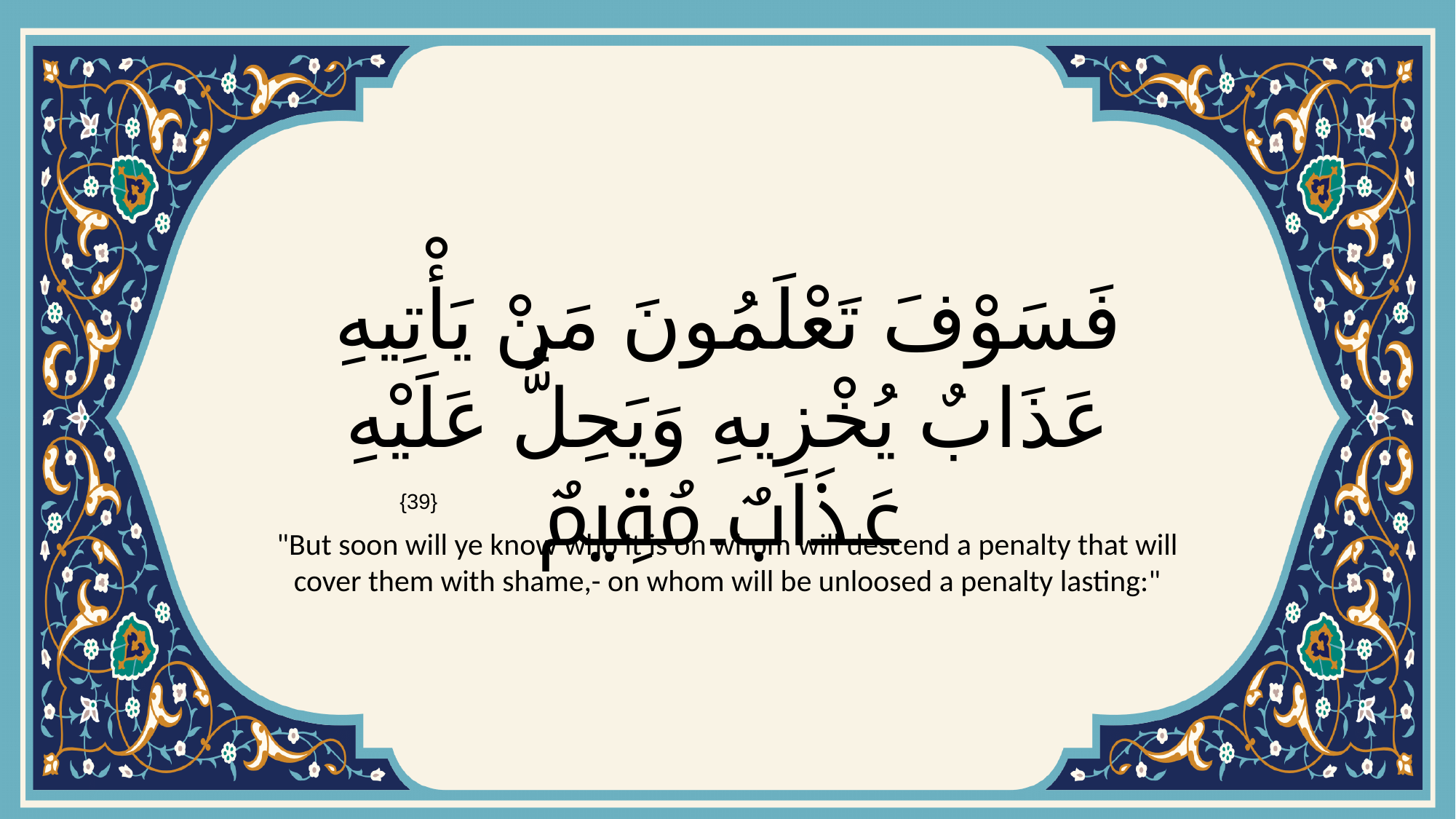

# فَسَوْفَ تَعْلَمُونَ مَنْ يَأْتِيهِ عَذَابٌ يُخْزِيهِ وَيَحِلُّ عَلَيْهِ عَذَابٌ مُقِيمٌ
{39}
"But soon will ye know who it is on whom will descend a penalty that will cover them with shame,- on whom will be unloosed a penalty lasting:"